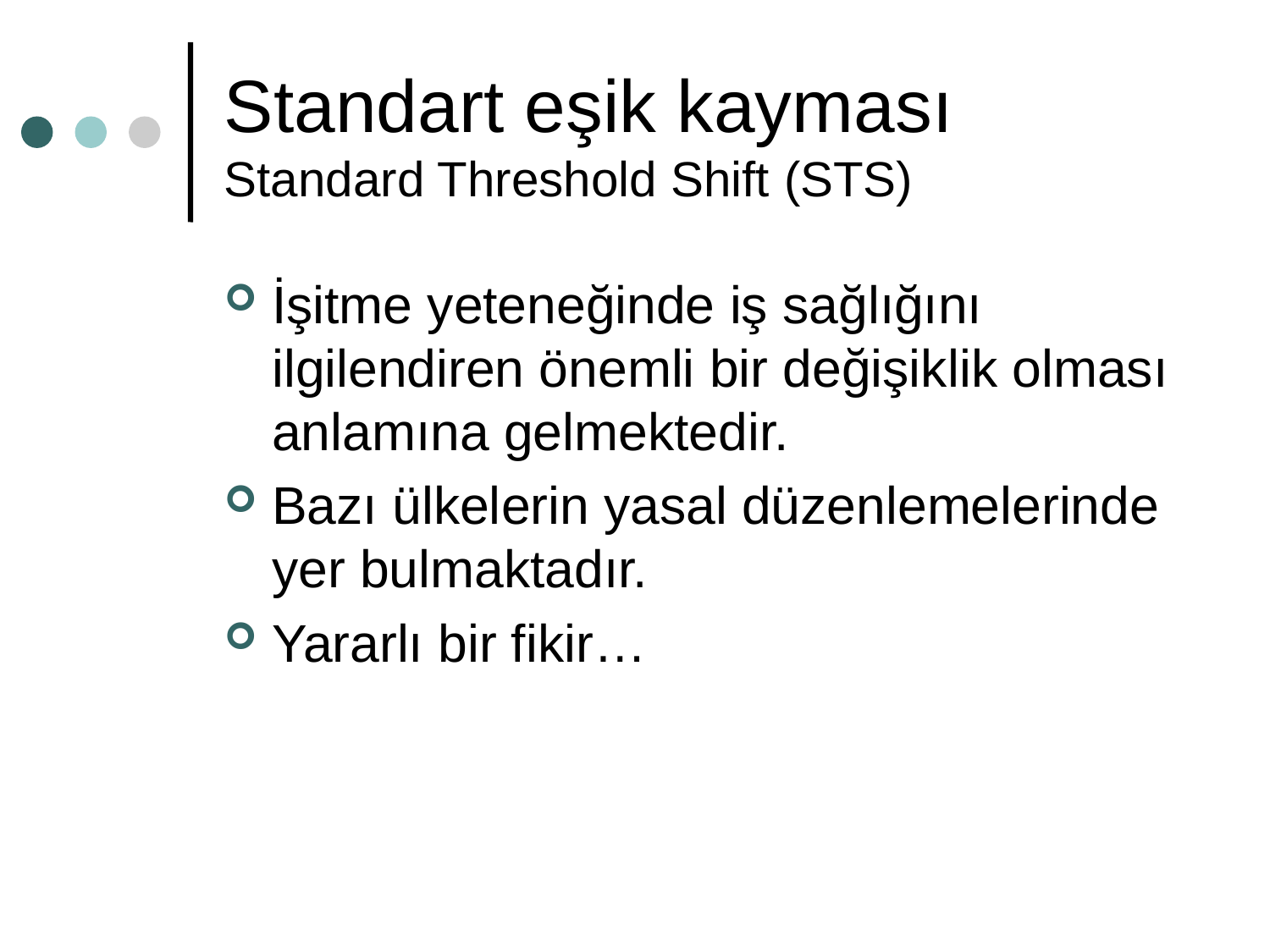

# Standart eşik kayması Standard Threshold Shift (STS)
İşitme yeteneğinde iş sağlığını ilgilendiren önemli bir değişiklik olması anlamına gelmektedir.
Bazı ülkelerin yasal düzenlemelerinde yer bulmaktadır.
Yararlı bir fikir…